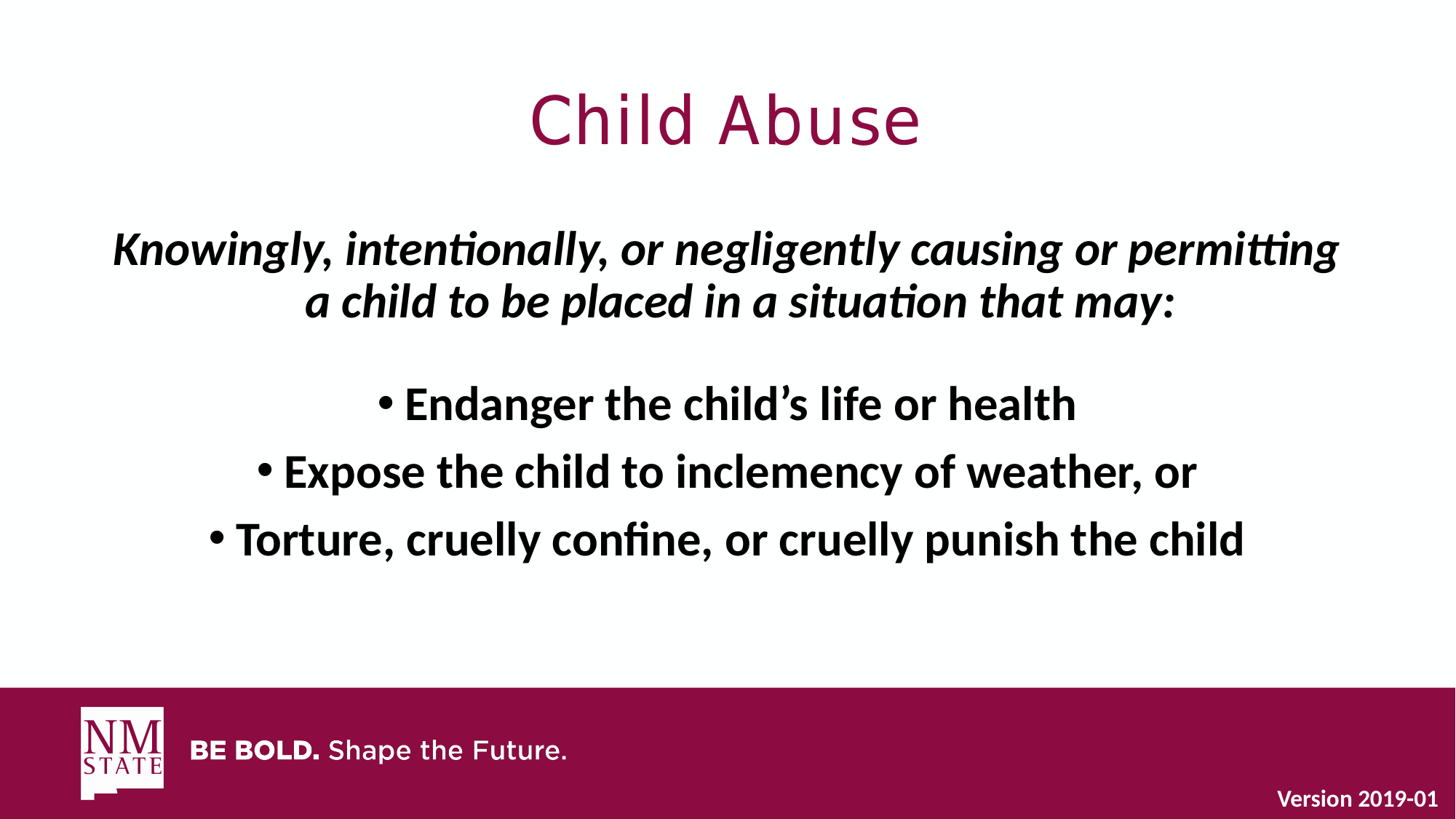

# Child Abuse
Knowingly, intentionally, or negligently causing or permitting a child to be placed in a situation that may:

Endanger the child’s life or health
Expose the child to inclemency of weather, or
Torture, cruelly confine, or cruelly punish the child
Version 2019-01